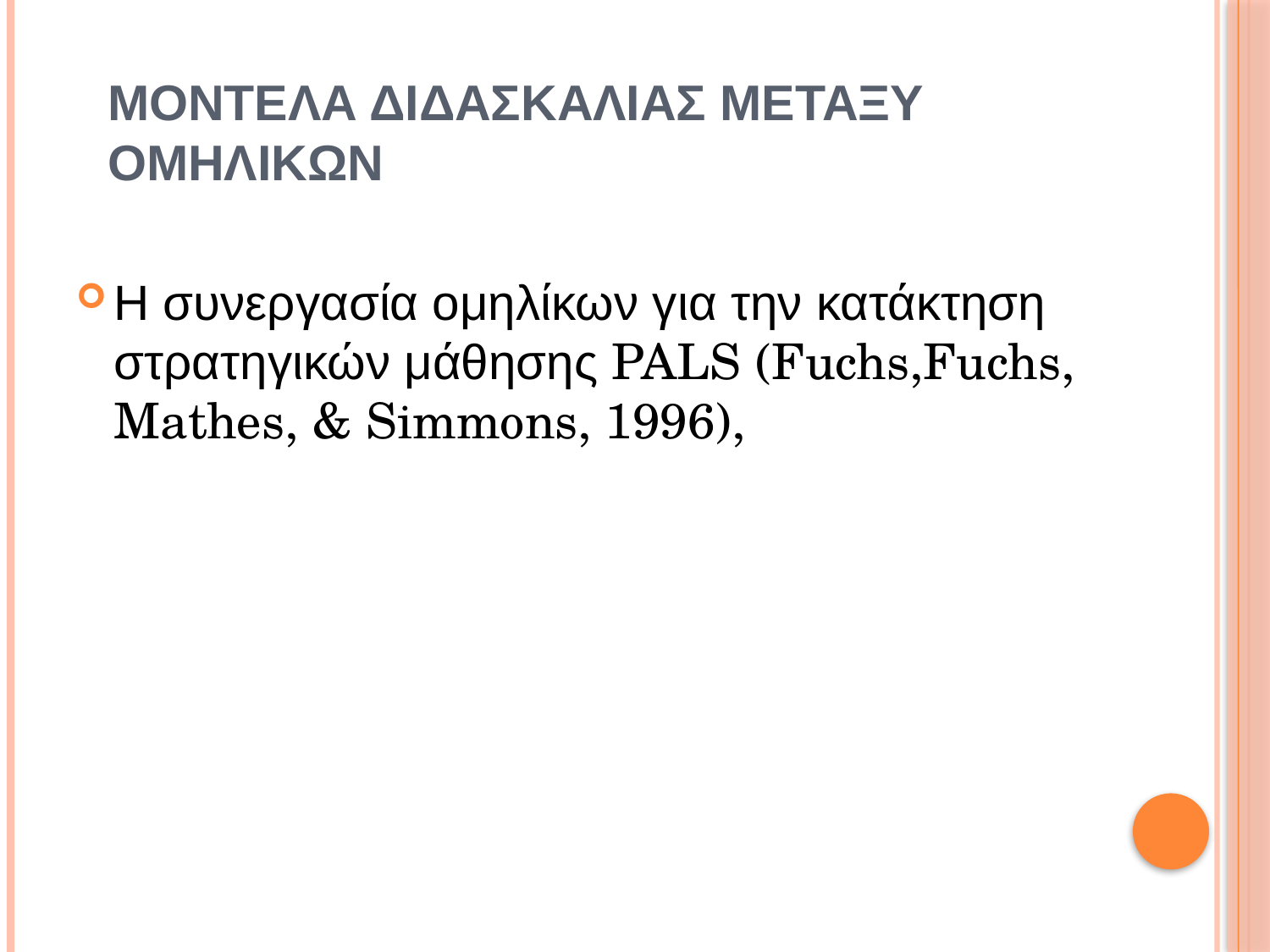

# μοντελα διδασκαλιασ μεταξυ ομηλικων
Η συνεργασία ομηλίκων για την κατάκτηση στρατηγικών μάθησης PALS (Fuchs,Fuchs, Mathes, & Simmons, 1996),